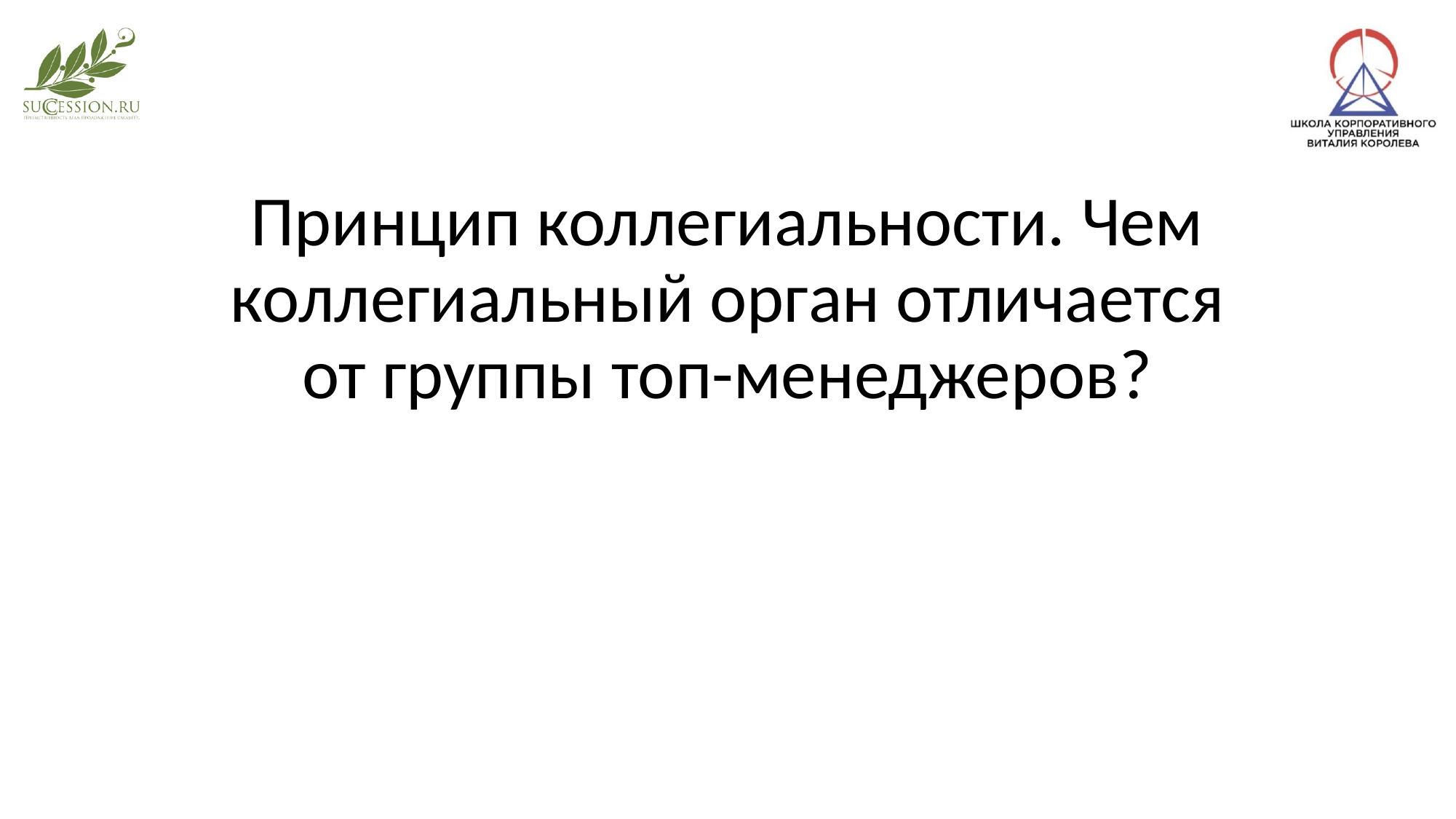

# Принцип коллегиальности. Чем коллегиальный орган отличается от группы топ-менеджеров?